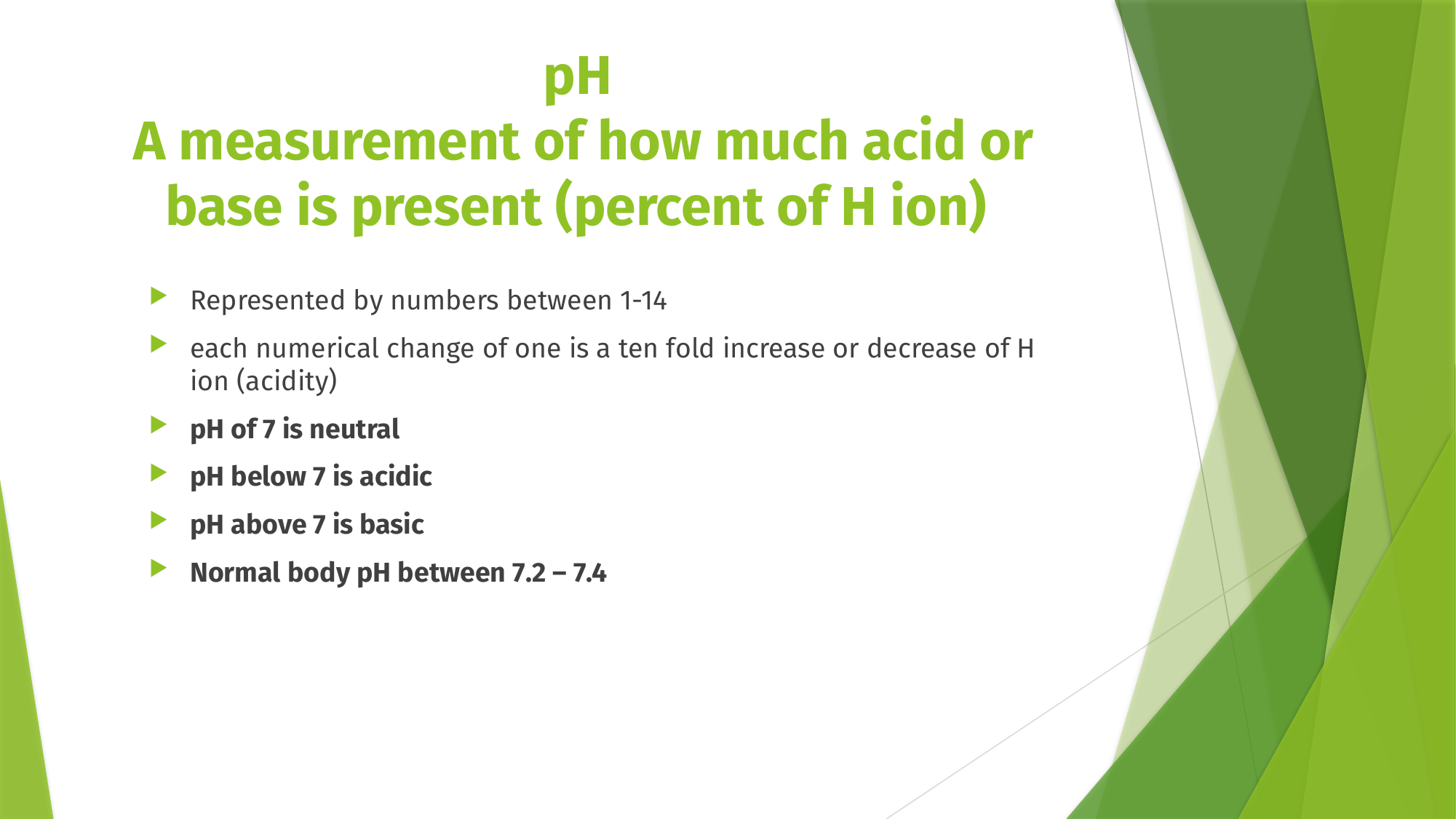

# pH A measurement of how much acid or base is present (percent of H ion)
Represented by numbers between 1-14
each numerical change of one is a ten fold increase or decrease of H ion (acidity)
pH of 7 is neutral
pH below 7 is acidic
pH above 7 is basic
Normal body pH between 7.2 – 7.4